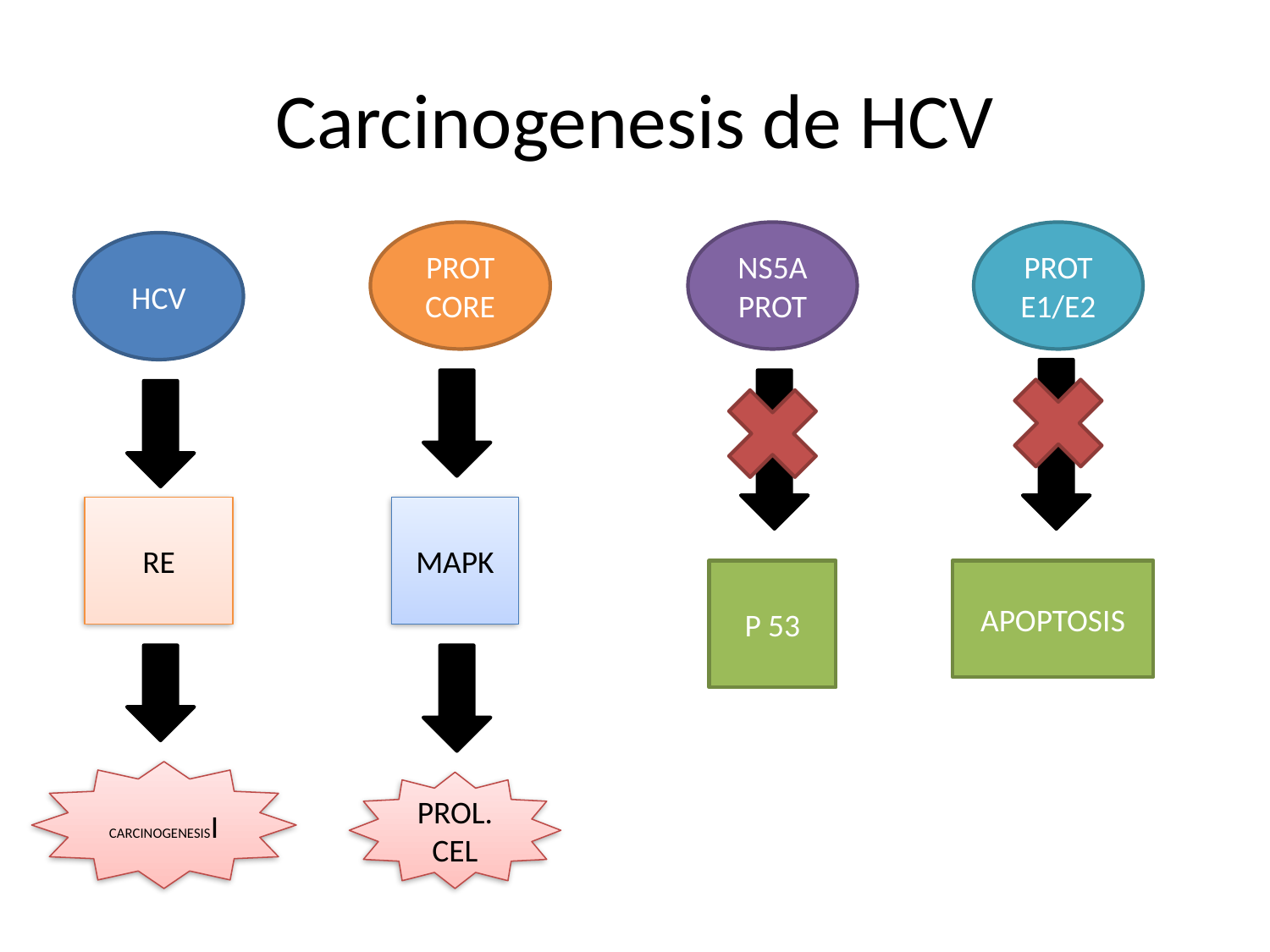

# Carcinogenesis de HCV
PROT CORE
NS5A PROT
PROT E1/E2
HCV

RE
MAPK
P 53
APOPTOSIS

CARCINOGENESISI
PROL. CEL